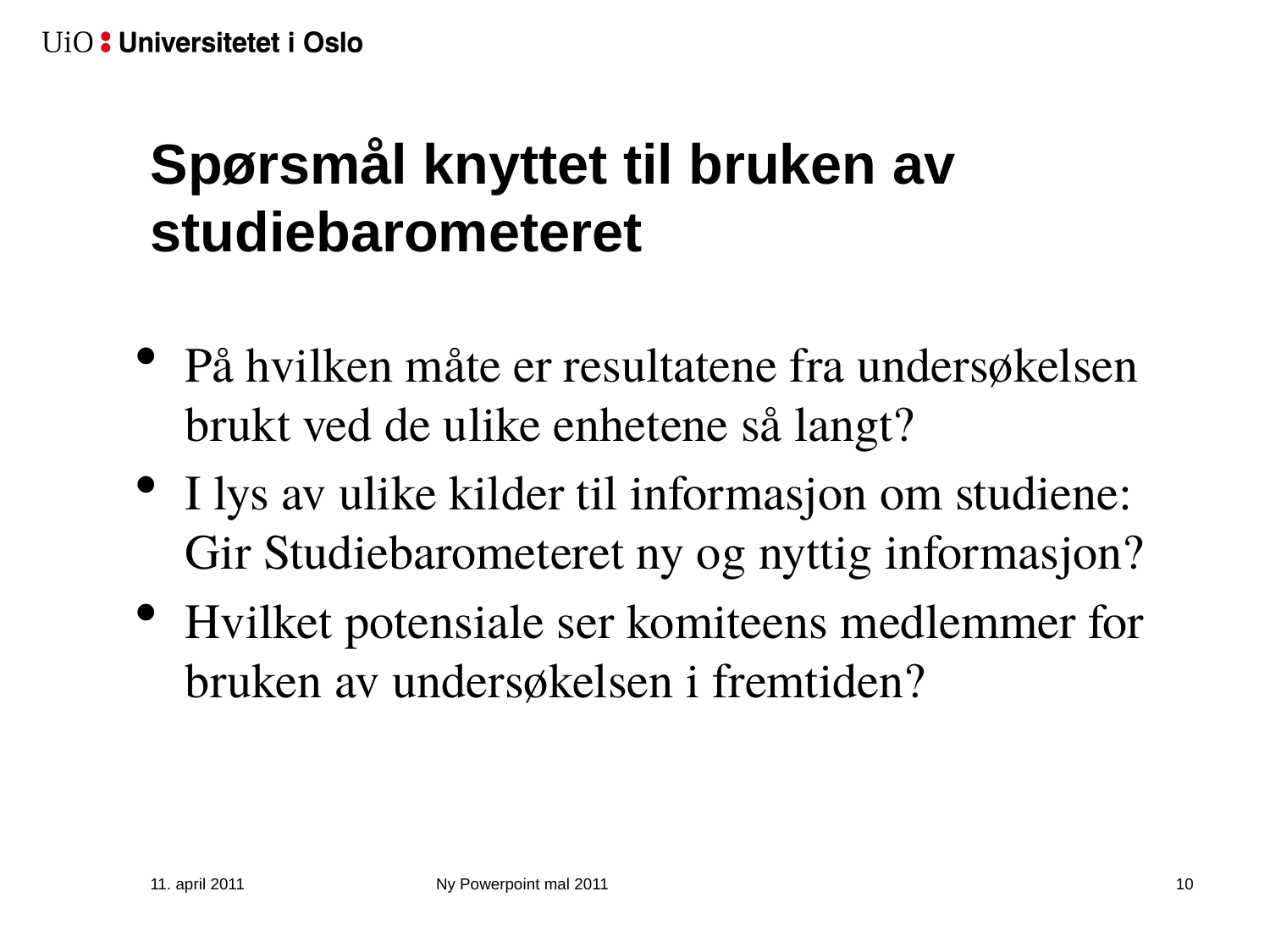

# Spørsmål knyttet til bruken av studiebarometeret
På hvilken måte er resultatene fra undersøkelsen brukt ved de ulike enhetene så langt?
I lys av ulike kilder til informasjon om studiene:
Gir Studiebarometeret ny og nyttig informasjon?
Hvilket potensiale ser komiteens medlemmer for bruken av undersøkelsen i fremtiden?

11. april 2011
Ny Powerpoint mal 2011
10